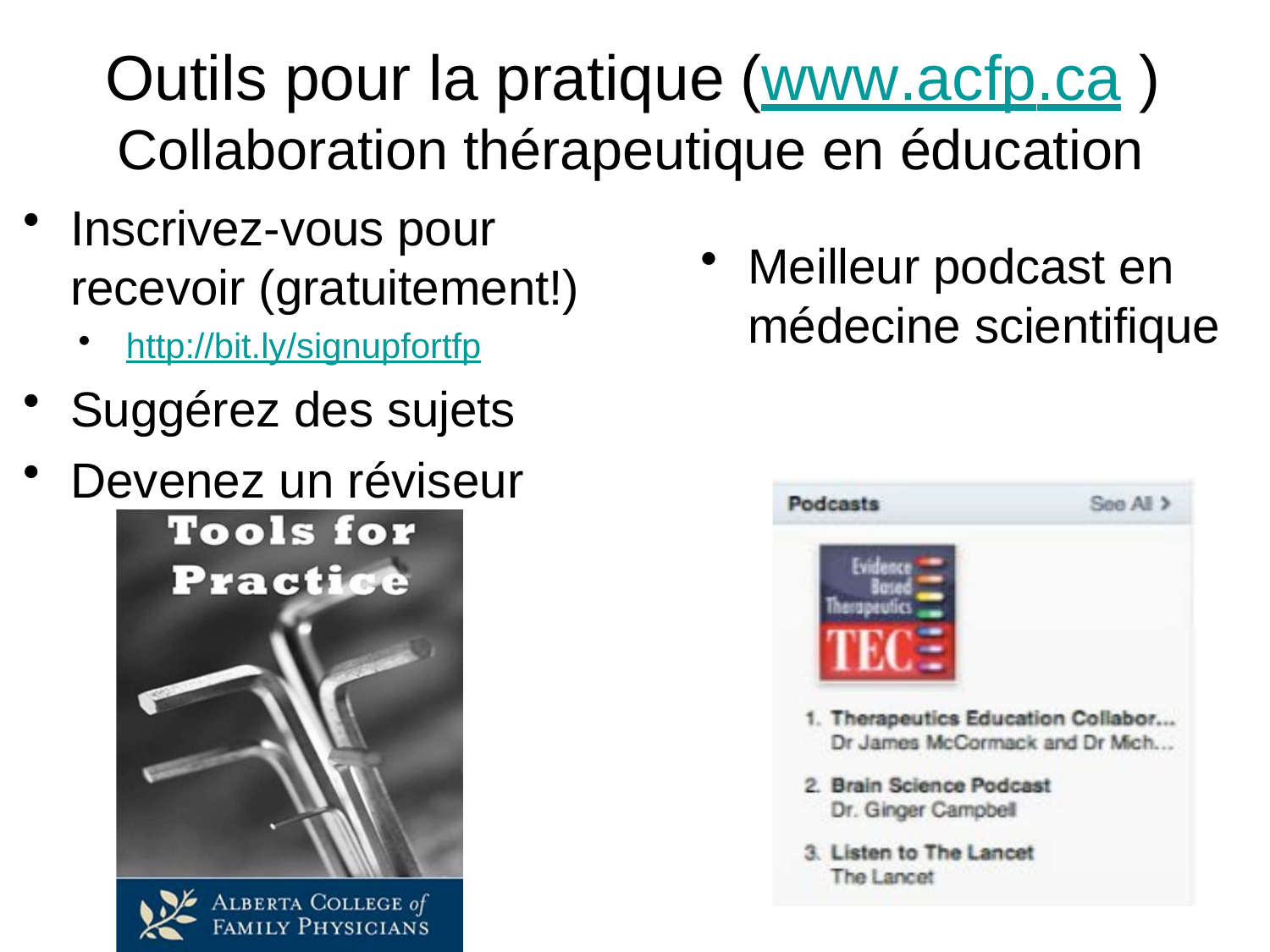

# Outils pour la pratique	(www.acfp.ca )
Collaboration thérapeutique en éducation
Inscrivez-vous pour recevoir (gratuitement!)
http://bit.ly/signupfortfp
Suggérez des sujets
Devenez un réviseur
Meilleur podcast en médecine scientifique